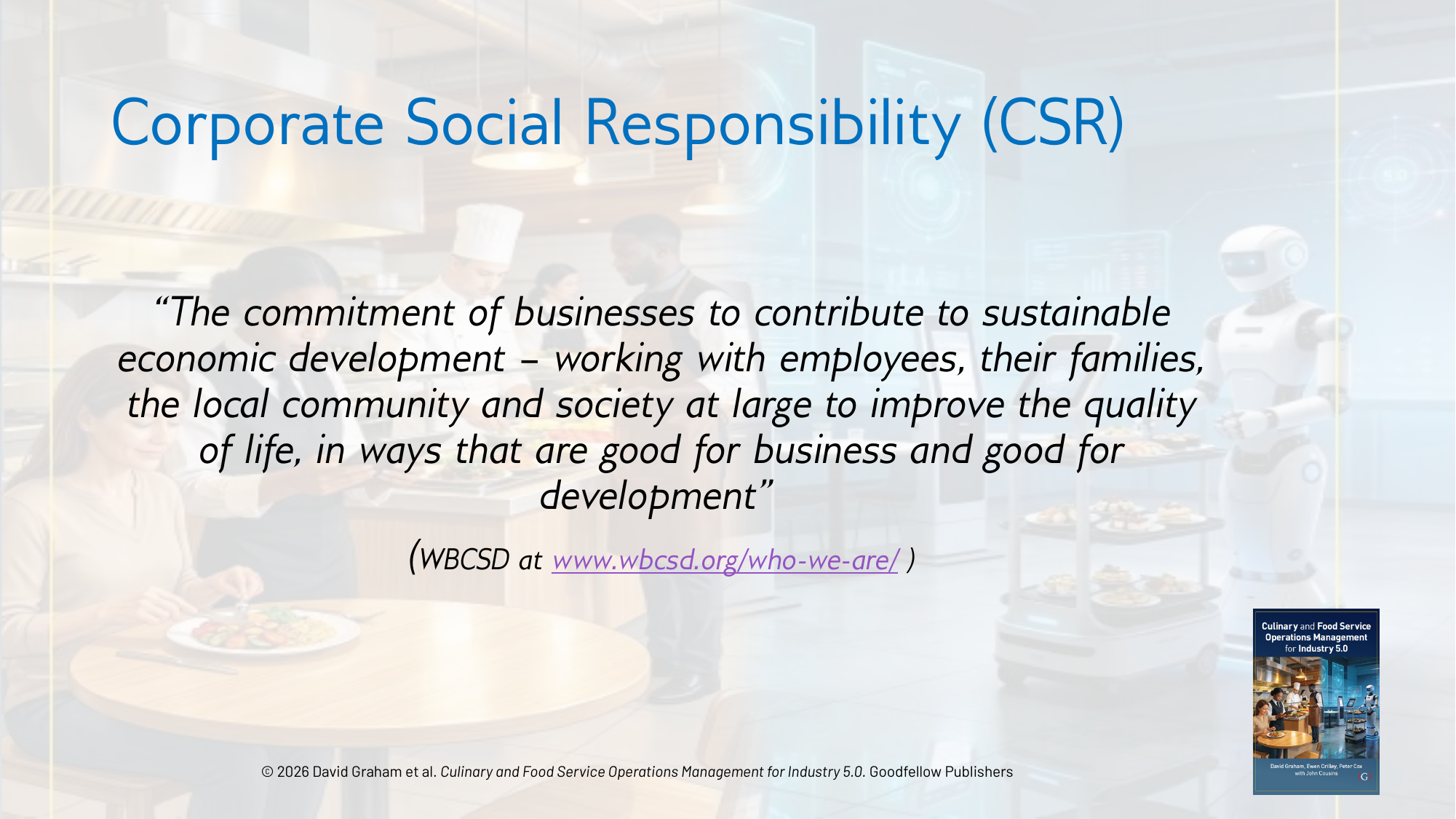

# Corporate Social Responsibility (CSR)

“The commitment of businesses to contribute to sustainable economic development – working with employees, their families, the local community and society at large to improve the quality of life, in ways that are good for business and good for development”
(WBCSD at www.wbcsd.org/who-we-are/ )
© 2026 David Graham et al. Culinary and Food Service Operations Management for Industry 5.0. Goodfellow Publishers